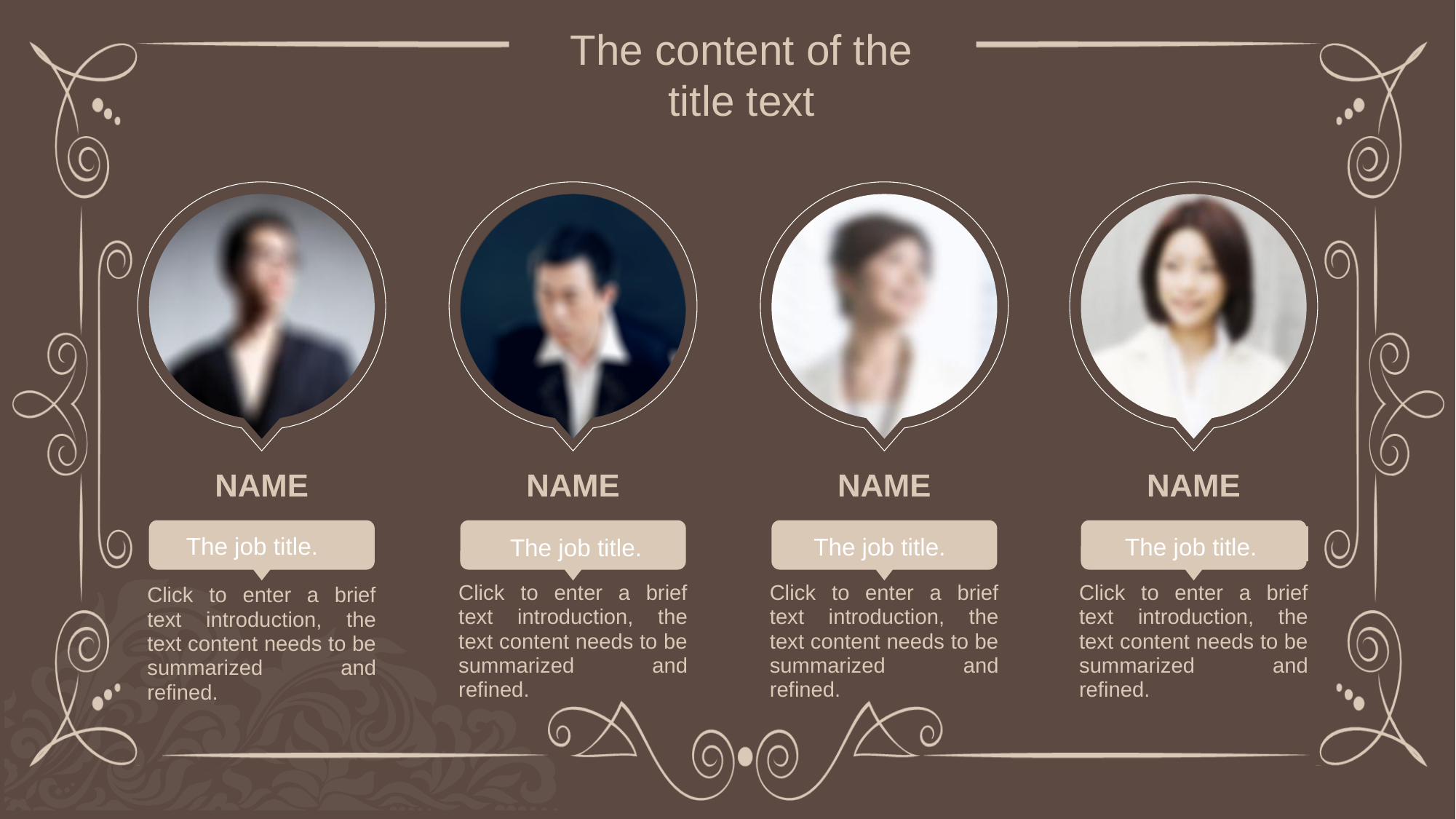

The content of the title text

Name
Name
Name
Name

The job title.

The job title.

The job title.

The job title.

Click to enter a brief text introduction, the text content needs to be summarized and refined.
Click to enter a brief text introduction, the text content needs to be summarized and refined.
Click to enter a brief text introduction, the text content needs to be summarized and refined.
Click to enter a brief text introduction, the text content needs to be summarized and refined.